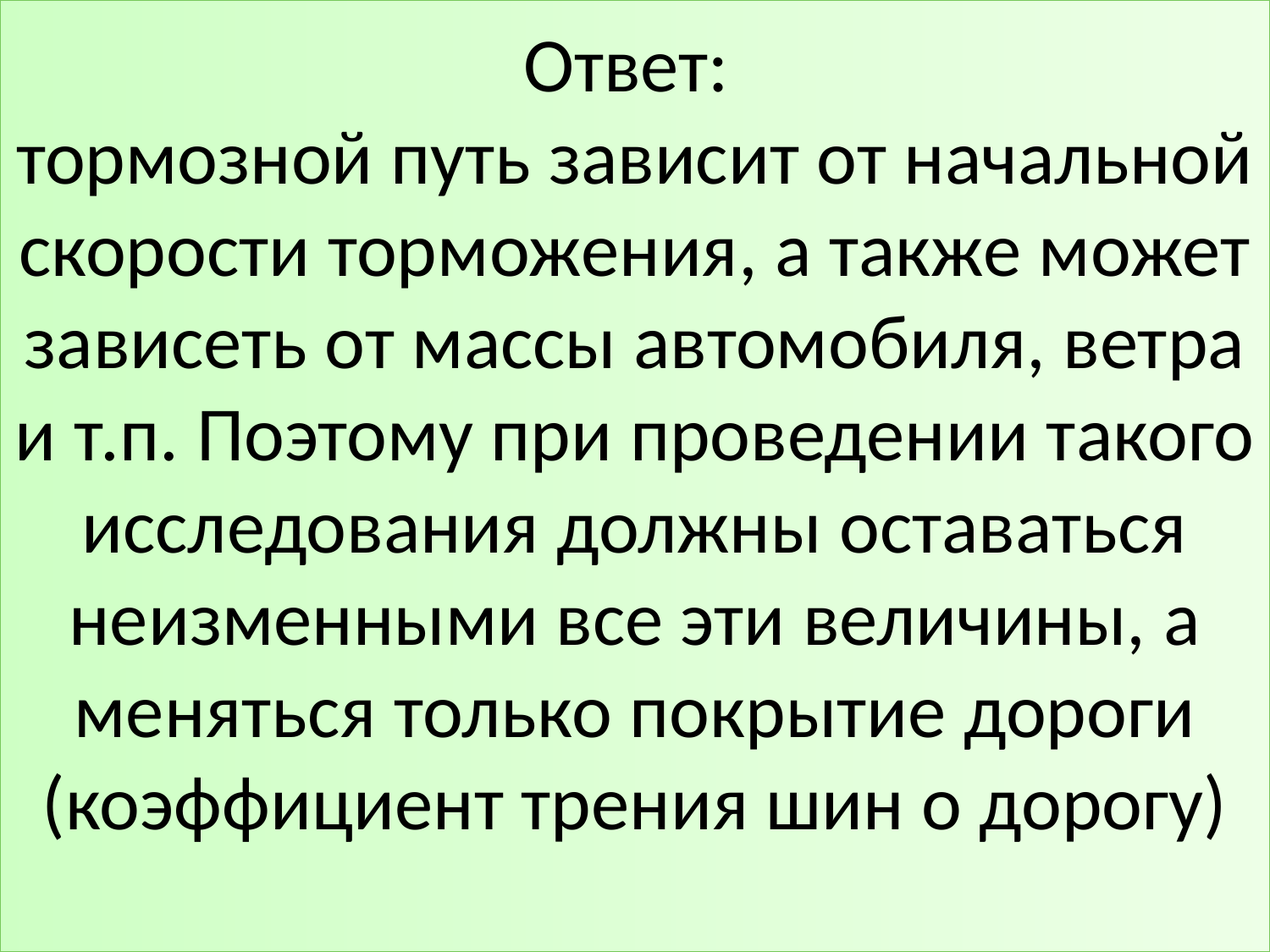

# Ответ: тормозной путь зависит от начальной скорости торможения, а также может зависеть от массы автомобиля, ветра и т.п. Поэтому при проведении такого исследования должны оставаться неизменными все эти величины, а меняться только покрытие дороги (коэффициент трения шин о дорогу)